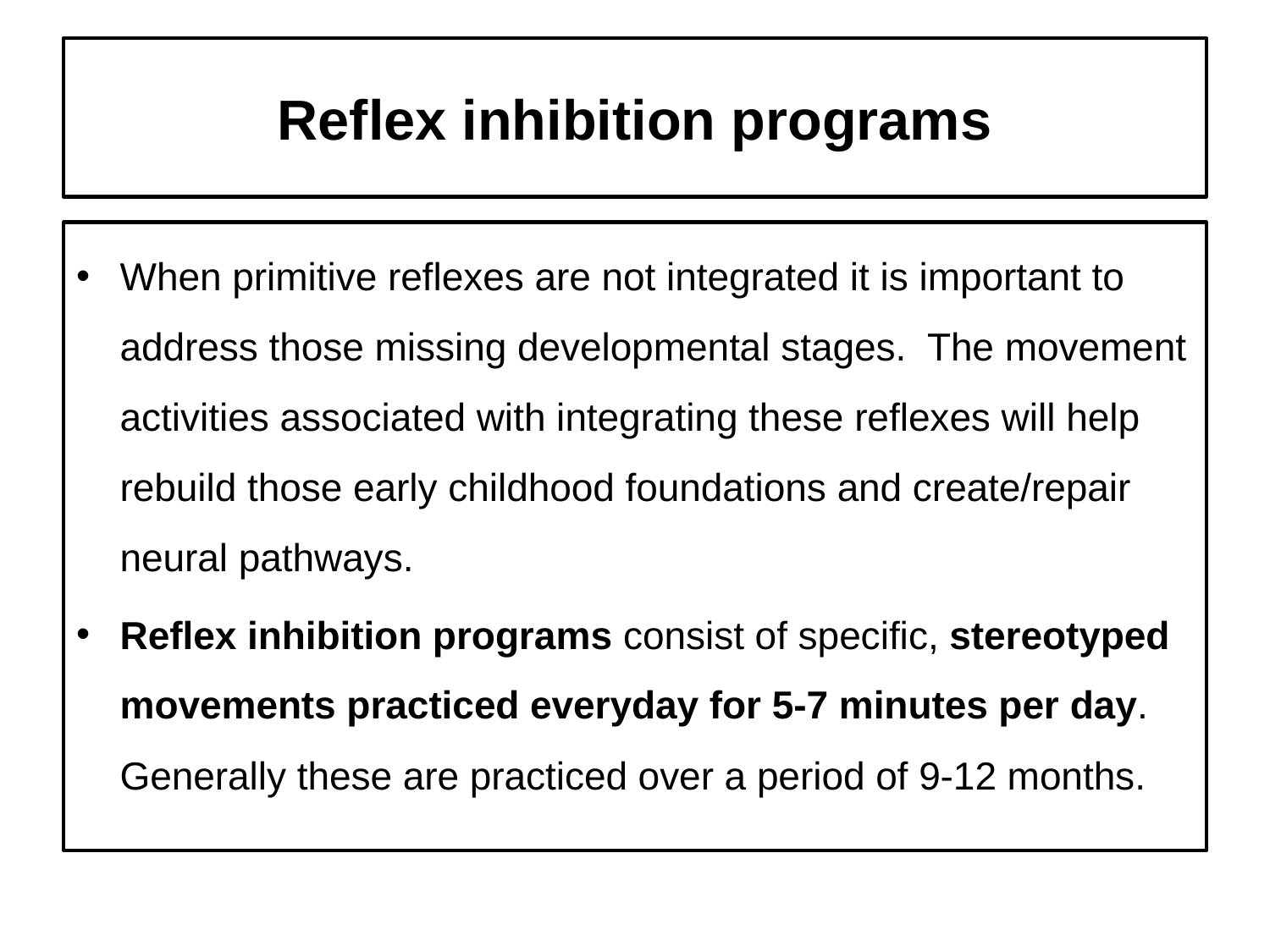

# Reflex inhibition programs
When primitive reflexes are not integrated it is important to address those missing developmental stages.  The movement activities associated with integrating these reflexes will help rebuild those early childhood foundations and create/repair neural pathways.
Reflex inhibition programs consist of specific, stereotyped movements practiced everyday for 5-7 minutes per day.  Generally these are practiced over a period of 9-12 months.